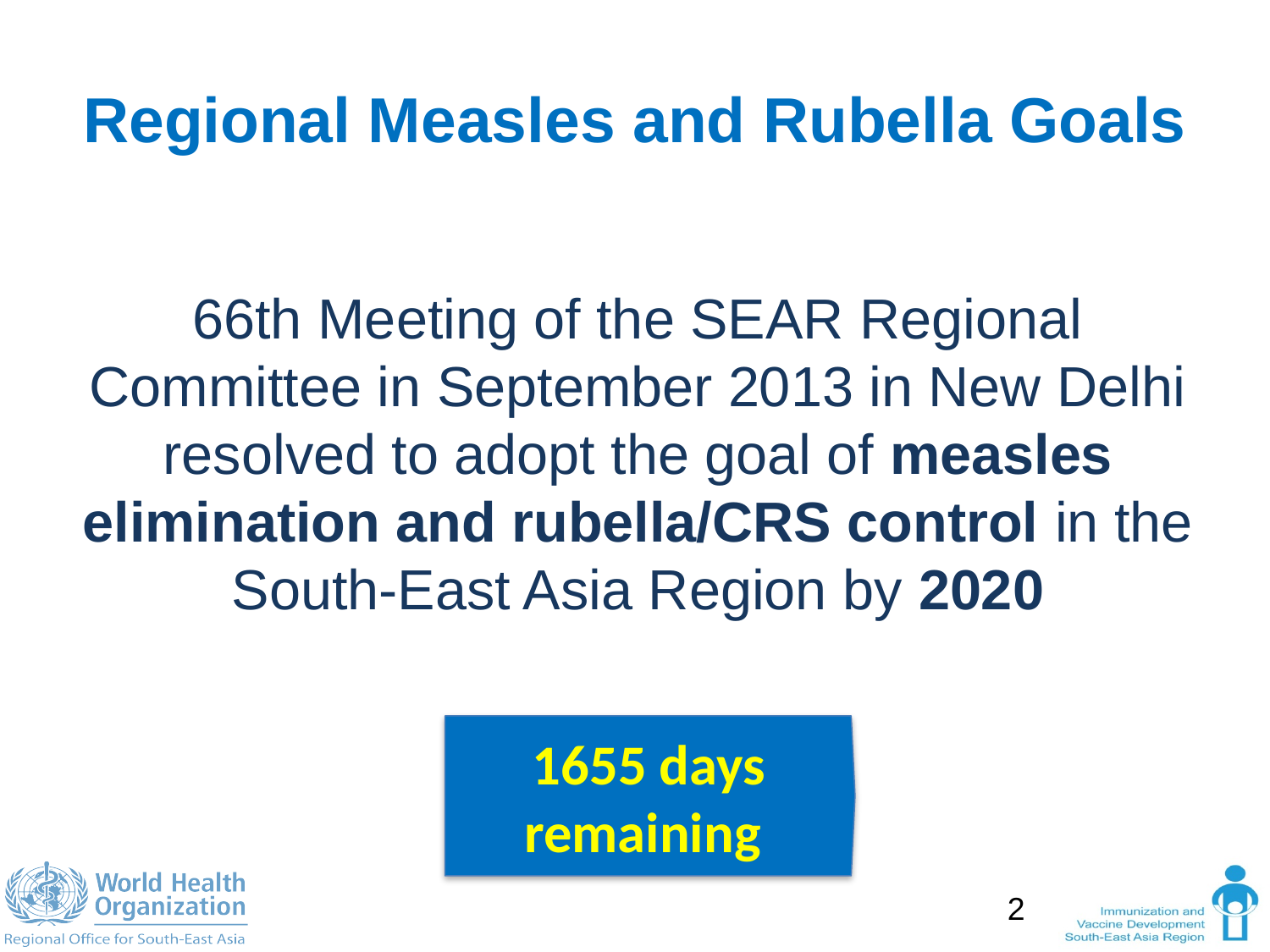

# Regional Measles and Rubella Goals
66th Meeting of the SEAR Regional Committee in September 2013 in New Delhi resolved to adopt the goal of measles elimination and rubella/CRS control in the South-East Asia Region by 2020

1655 days remaining
2